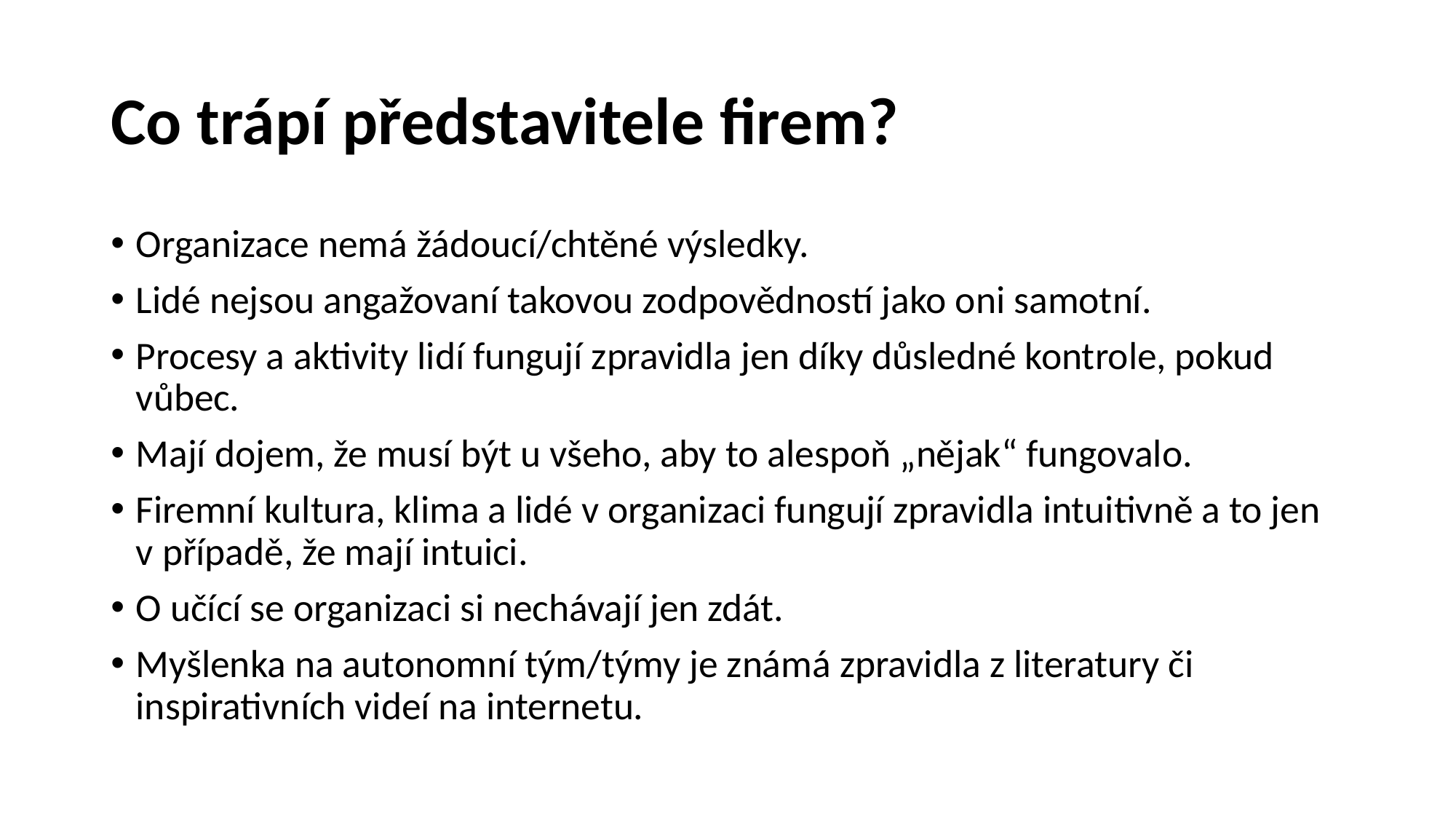

# Co trápí představitele firem?
Organizace nemá žádoucí/chtěné výsledky.
Lidé nejsou angažovaní takovou zodpovědností jako oni samotní.
Procesy a aktivity lidí fungují zpravidla jen díky důsledné kontrole, pokud vůbec.
Mají dojem, že musí být u všeho, aby to alespoň „nějak“ fungovalo.
Firemní kultura, klima a lidé v organizaci fungují zpravidla intuitivně a to jen v případě, že mají intuici.
O učící se organizaci si nechávají jen zdát.
Myšlenka na autonomní tým/týmy je známá zpravidla z literatury či inspirativních videí na internetu.